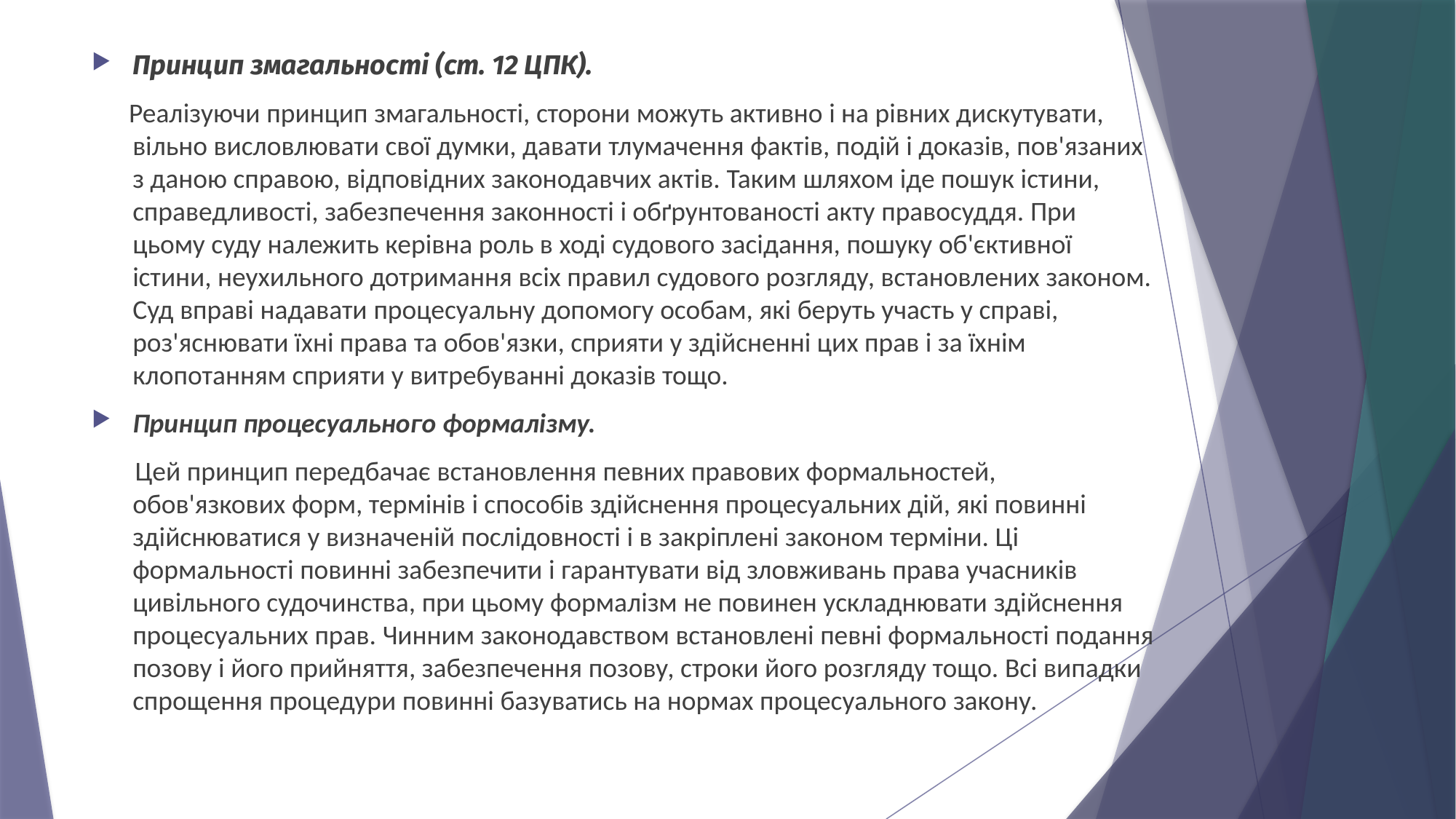

Принцип змагальності (ст. 12 ЦПК).
      Реалізуючи принцип змагальності, сторони можуть активно і на рівних дискутувати, вільно висловлювати свої думки, давати тлумачення фактів, подій і доказів, пов'язаних з даною справою, відповідних законодавчих актів. Таким шляхом іде пошук істини, справедливості, забезпечення законності і обґрунтованості акту правосуддя. При цьому суду належить керівна роль в ході судового засідання, пошуку об'єктивної істини, неухильного дотримання всіх правил судового розгляду, встановлених законом. Суд вправі надавати процесуальну допомогу особам, які беруть участь у справі, роз'яснювати їхні права та обов'язки, сприяти у здійсненні цих прав і за їхнім клопотанням сприяти у витребуванні доказів тощо.
Принцип процесуального формалізму.
       Цей принцип передбачає встановлення певних правових формальностей, обов'язкових форм, термінів і способів здійснення процесуальних дій, які повинні здійснюватися у визначеній послідовності і в закріплені законом терміни. Ці формальності повинні забезпечити і гарантувати від зловживань права учасників цивільного судочинства, при цьому формалізм не повинен ускладнювати здійснення процесуальних прав. Чинним законодавством встановлені певні формальності подання позову і його прийняття, забезпечення позову, строки його розгляду тощо. Всі випадки спрощення процедури повинні базуватись на нормах процесуального закону.